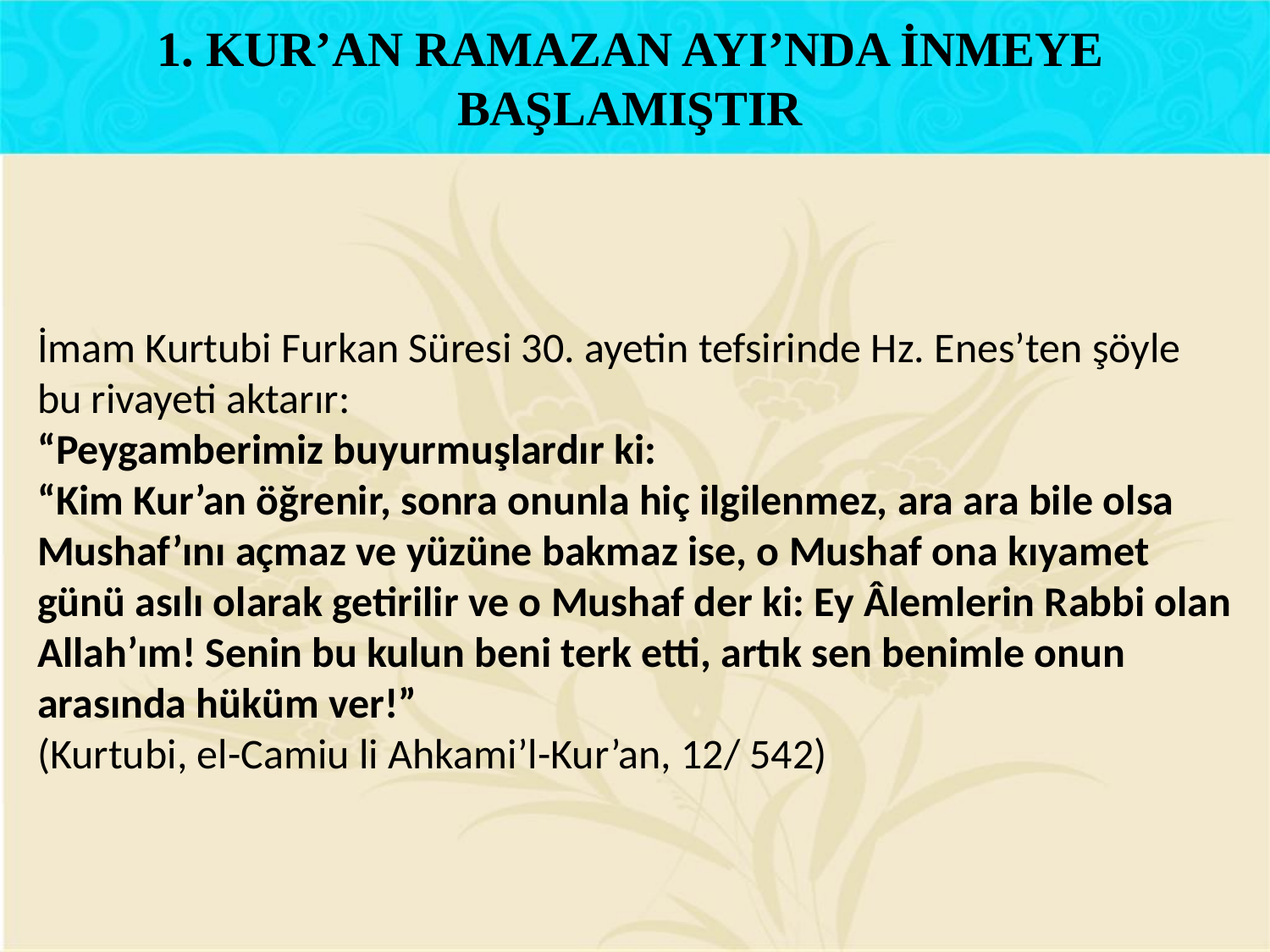

1. KUR’AN RAMAZAN AYI’NDA İNMEYE BAŞLAMIŞTIR
İmam Kurtubi Furkan Süresi 30. ayetin tefsirinde Hz. Enes’ten şöyle bu rivayeti aktarır:
“Peygamberimiz buyurmuşlardır ki:
“Kim Kur’an öğrenir, sonra onunla hiç ilgilenmez, ara ara bile olsa Mushaf’ını açmaz ve yüzüne bakmaz ise, o Mushaf ona kıyamet günü asılı olarak getirilir ve o Mushaf der ki: Ey Âlemlerin Rabbi olan Allah’ım! Senin bu kulun beni terk etti, artık sen benimle onun arasında hüküm ver!”
(Kurtubi, el-Camiu li Ahkami’l-Kur’an, 12/ 542)